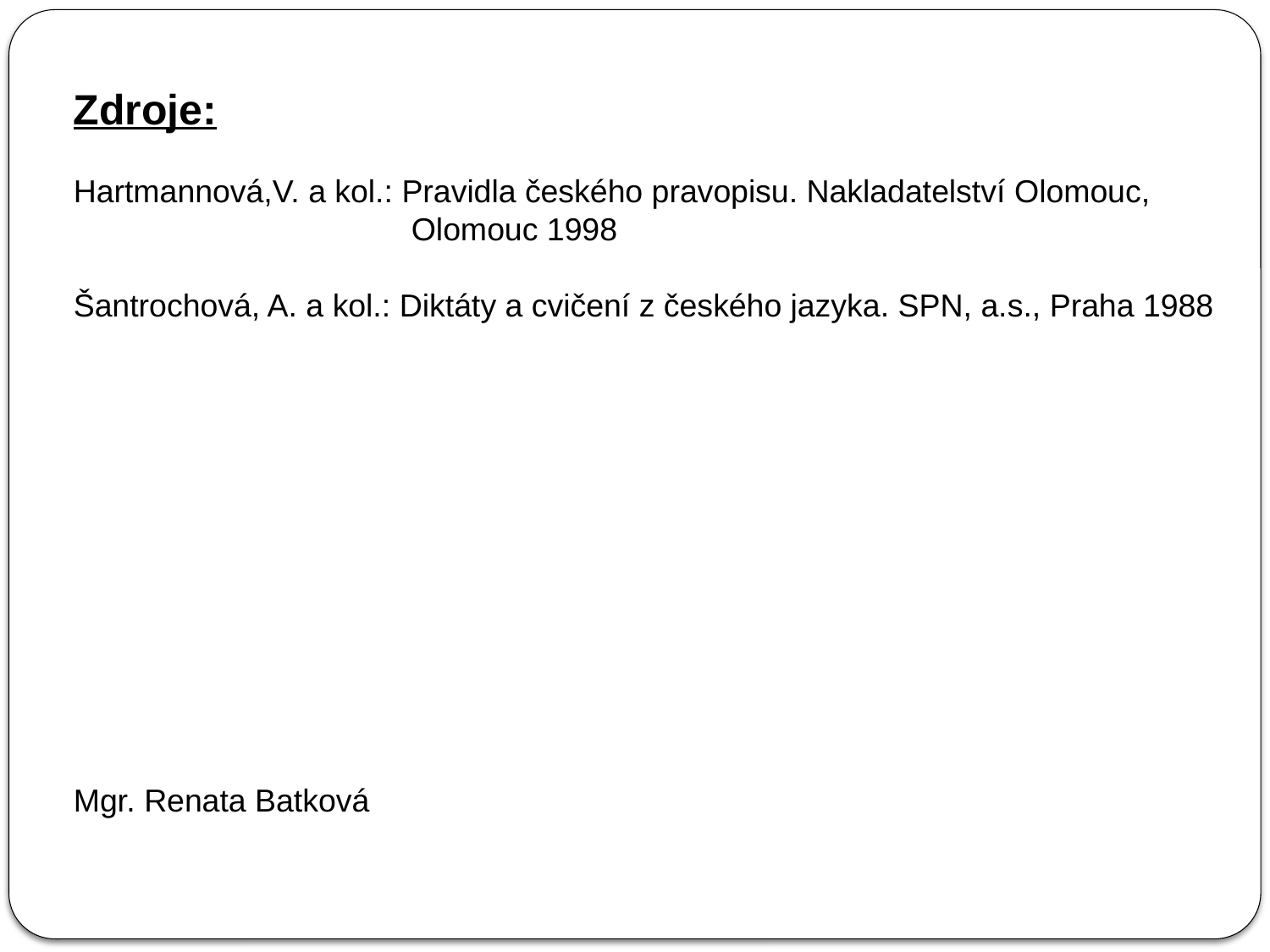

Zdroje:

Hartmannová,V. a kol.: Pravidla českého pravopisu. Nakladatelství Olomouc,
                                      Olomouc 1998

Šantrochová, A. a kol.: Diktáty a cvičení z českého jazyka. SPN, a.s., Praha 1988

Mgr. Renata Batková